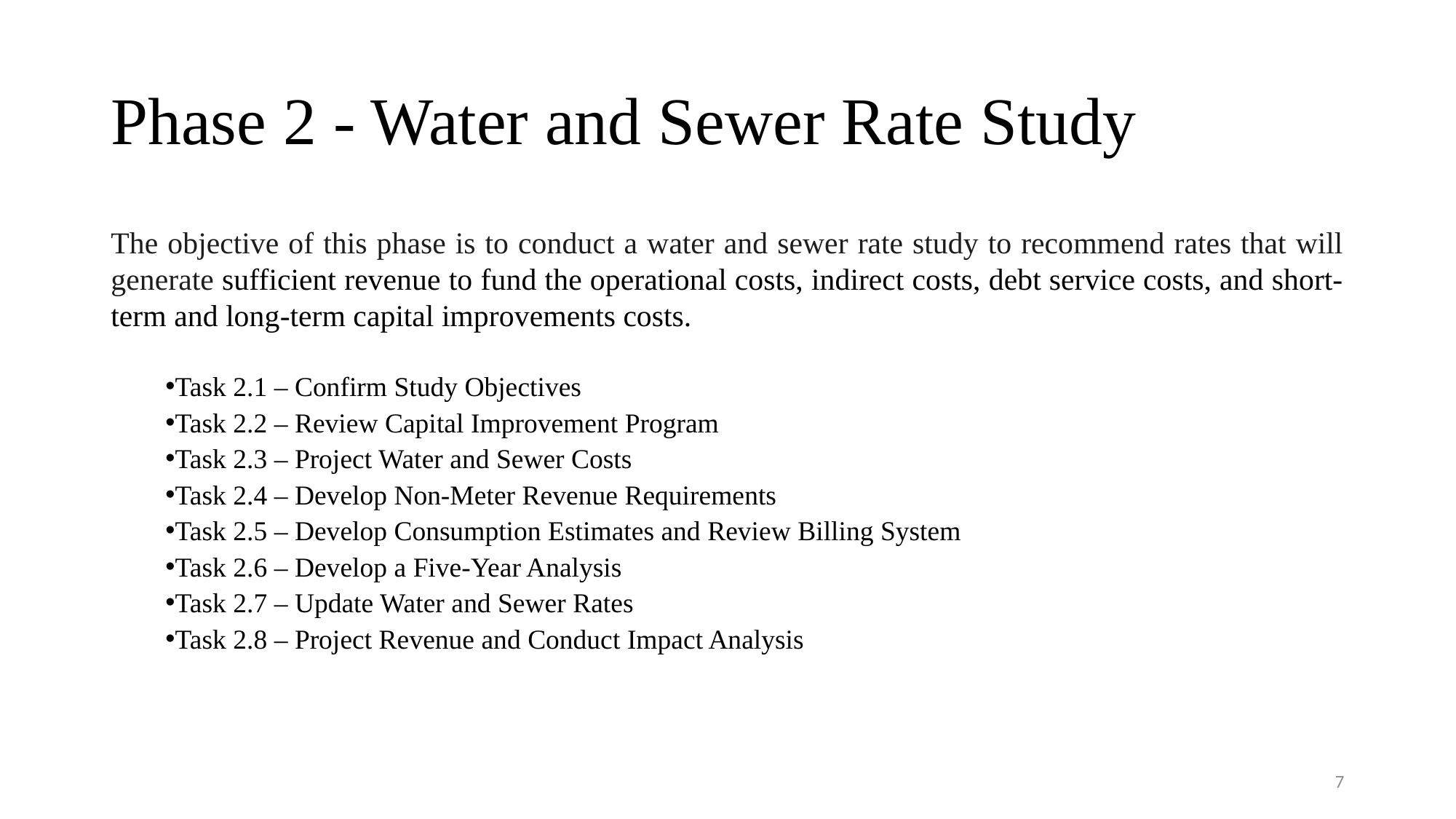

# Phase 2 - Water and Sewer Rate Study
The objective of this phase is to conduct a water and sewer rate study to recommend rates that will generate sufficient revenue to fund the operational costs, indirect costs, debt service costs, and short-term and long-term capital improvements costs.

Task 2.1 – Confirm Study Objectives
Task 2.2 – Review Capital Improvement Program
Task 2.3 – Project Water and Sewer Costs
Task 2.4 – Develop Non-Meter Revenue Requirements
Task 2.5 – Develop Consumption Estimates and Review Billing System
Task 2.6 – Develop a Five-Year Analysis
Task 2.7 – Update Water and Sewer Rates
Task 2.8 – Project Revenue and Conduct Impact Analysis

7